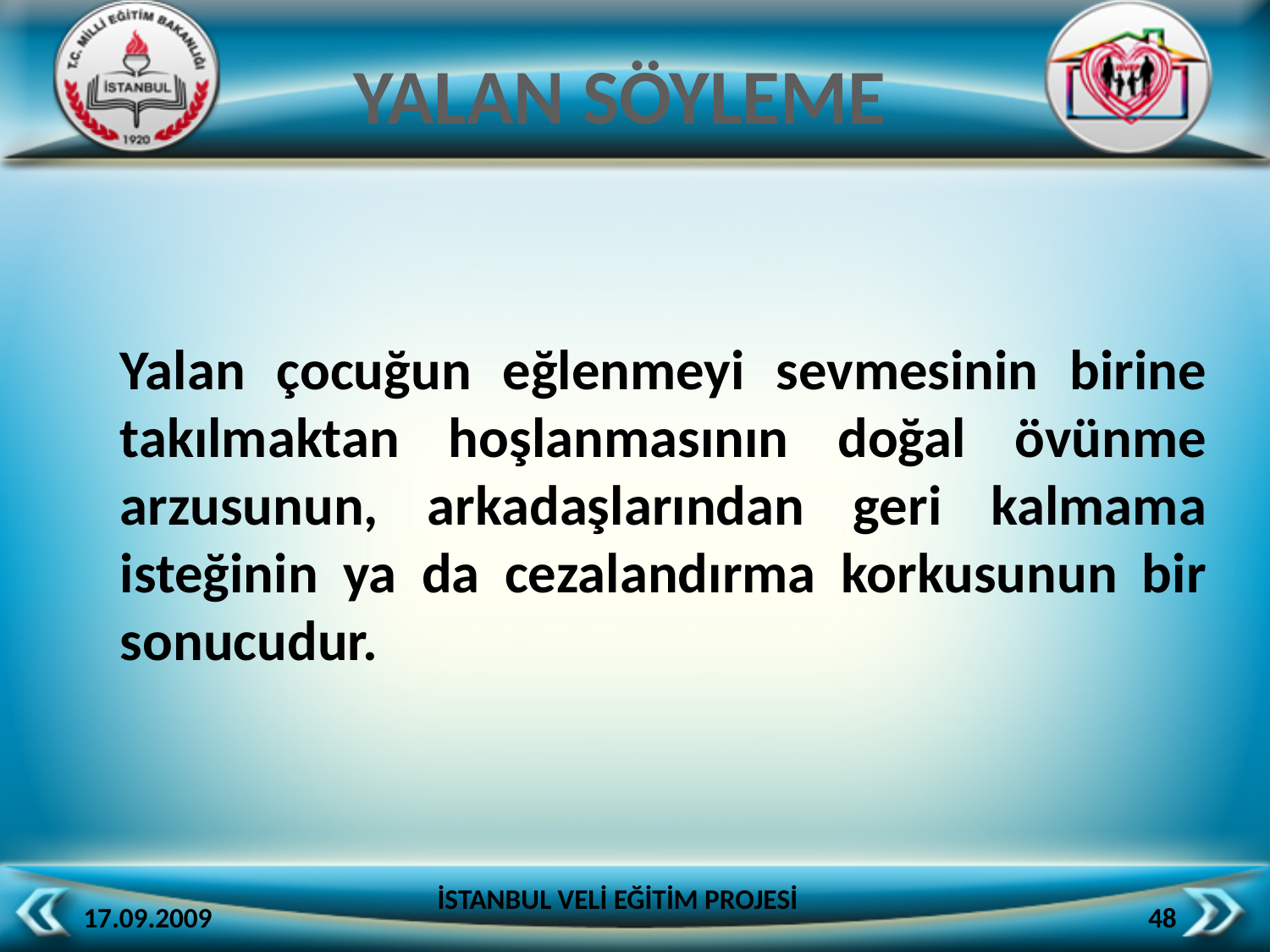

YALAN SÖYLEME
	Yalan çocuğun eğlenmeyi sevmesinin birine takılmaktan hoşlanmasının doğal övünme arzusunun, arkadaşlarından geri kalmama isteğinin ya da cezalandırma korkusunun bir sonucudur.
İSTANBUL VELİ EĞİTİM PROJESİ
17.09.2009
48